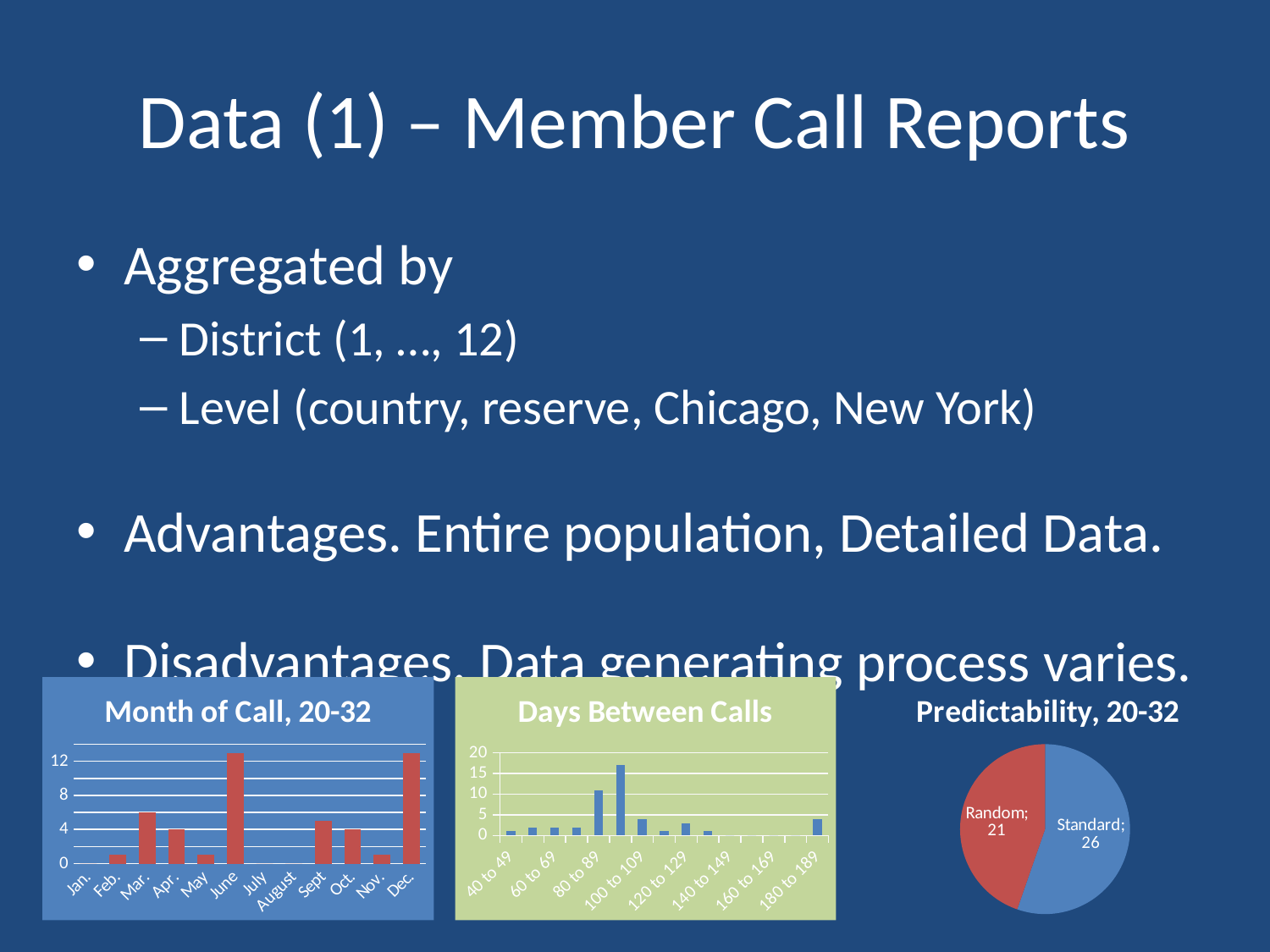

Data (1) – Member Call Reports
Aggregated by
District (1, …, 12)
Level (country, reserve, Chicago, New York)

Advantages. Entire population, Detailed Data.

Disadvantages. Data generating process varies.

### Chart: Month of Call, 20-32

| Category | Month of Call |
|---|---|
| Jan. | 0.0 |
| Feb. | 1.0 |
| Mar. | 6.0 |
| Apr. | 4.0 |
| May | 1.0 |
| June | 13.0 |
| July | 0.0 |
| August | 0.0 |
| Sept | 5.0 |
| Oct. | 4.0 |
| Nov. | 1.0 |
| Dec. | 13.0 |

### Chart: Days Between Calls

| Category |  |
|---|---|
| 40 to 49 | 1.0 |
| 50 to 59 | 2.0 |
| 60 to 69 | 2.0 |
| 70 to 79 | 2.0 |
| 80 to 89 | 11.0 |
| 90 to 99 | 17.0 |
| 100 to 109 | 4.0 |
| 110 to 119 | 1.0 |
| 120 to 129 | 3.0 |
| 130 to 139 | 1.0 |
| 140 to 149 | 0.0 |
| 150 to 159 | 0.0 |
| 160 to 169 | 0.0 |
| 170 to 179 | 0.0 |
| 180 to 189 | 4.0 |

### Chart: Predictability, 20-32

| Category |  |
|---|---|
| Standard | 26.0 |
| Random | 21.0 |